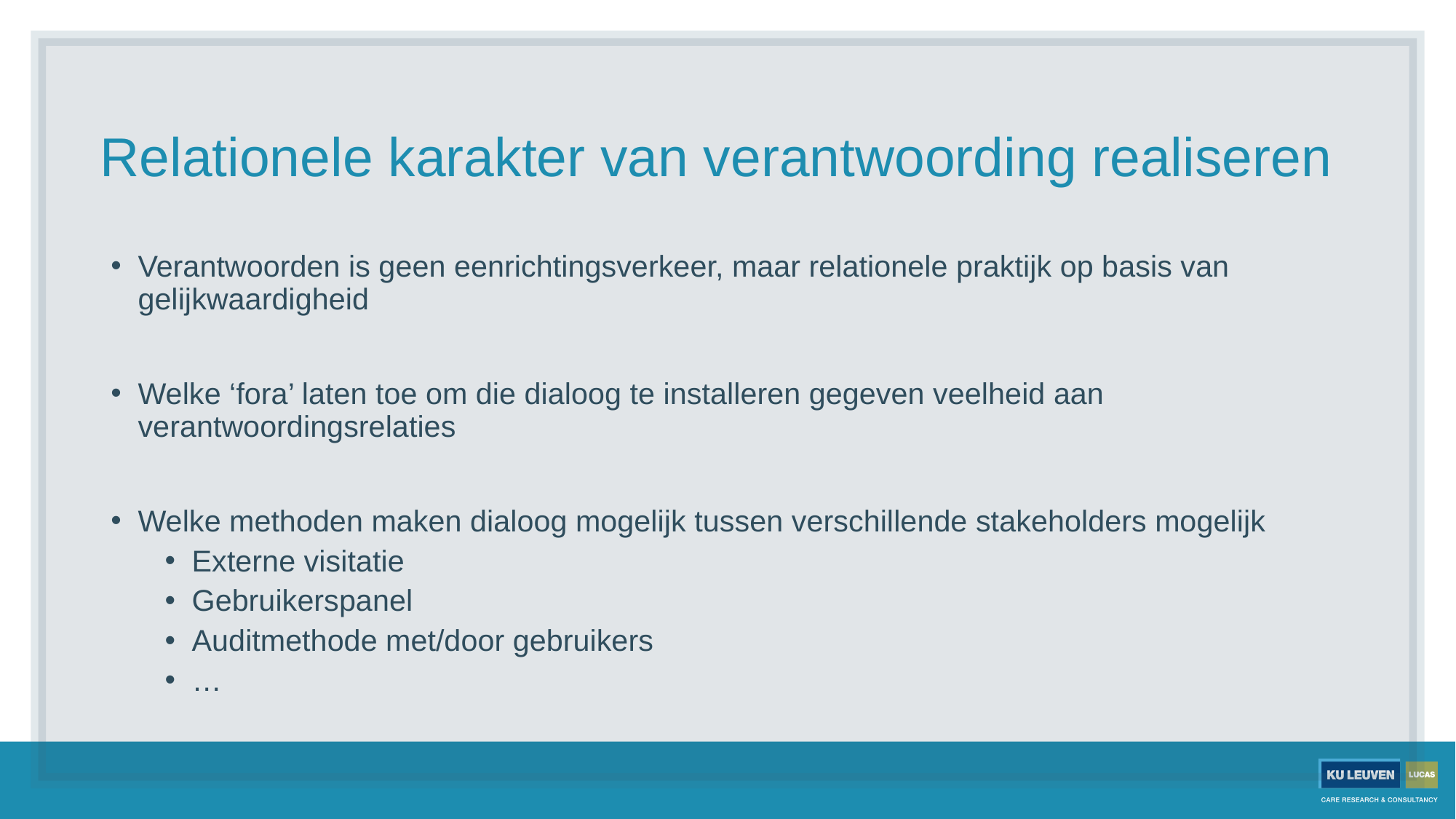

# Relationele karakter van verantwoording realiseren
Verantwoorden is geen eenrichtingsverkeer, maar relationele praktijk op basis van gelijkwaardigheid

Welke ‘fora’ laten toe om die dialoog te installeren gegeven veelheid aan verantwoordingsrelaties

Welke methoden maken dialoog mogelijk tussen verschillende stakeholders mogelijk
Externe visitatie
Gebruikerspanel
Auditmethode met/door gebruikers
…